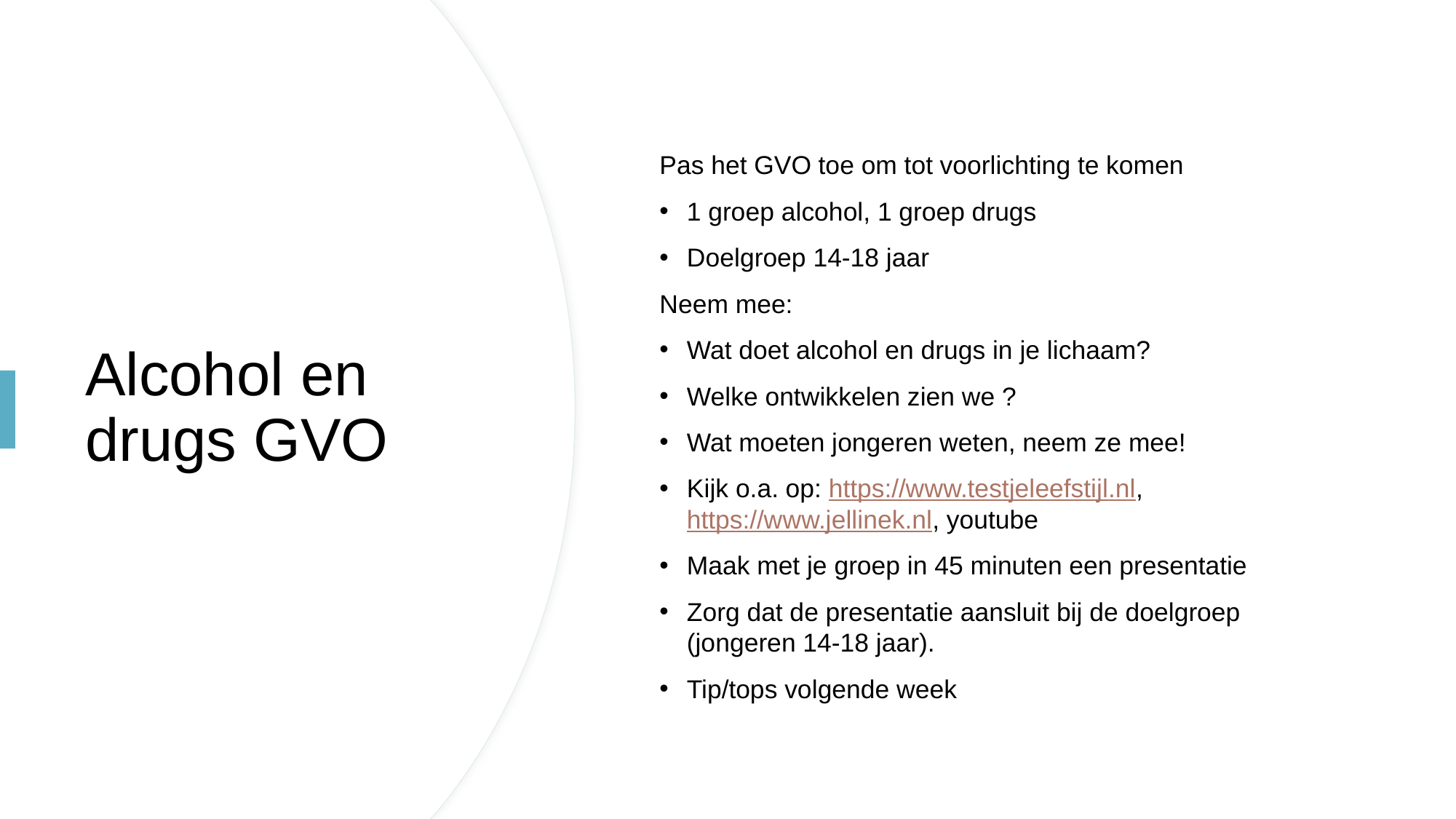

Pas het GVO toe om tot voorlichting te komen
1 groep alcohol, 1 groep drugs
Doelgroep 14-18 jaar
Neem mee:
Wat doet alcohol en drugs in je lichaam?
Welke ontwikkelen zien we ?
Wat moeten jongeren weten, neem ze mee!
Kijk o.a. op: https://www.testjeleefstijl.nl, https://www.jellinek.nl, youtube
Maak met je groep in 45 minuten een presentatie
Zorg dat de presentatie aansluit bij de doelgroep (jongeren 14-18 jaar).
Tip/tops volgende week

# Alcohol en drugs GVO